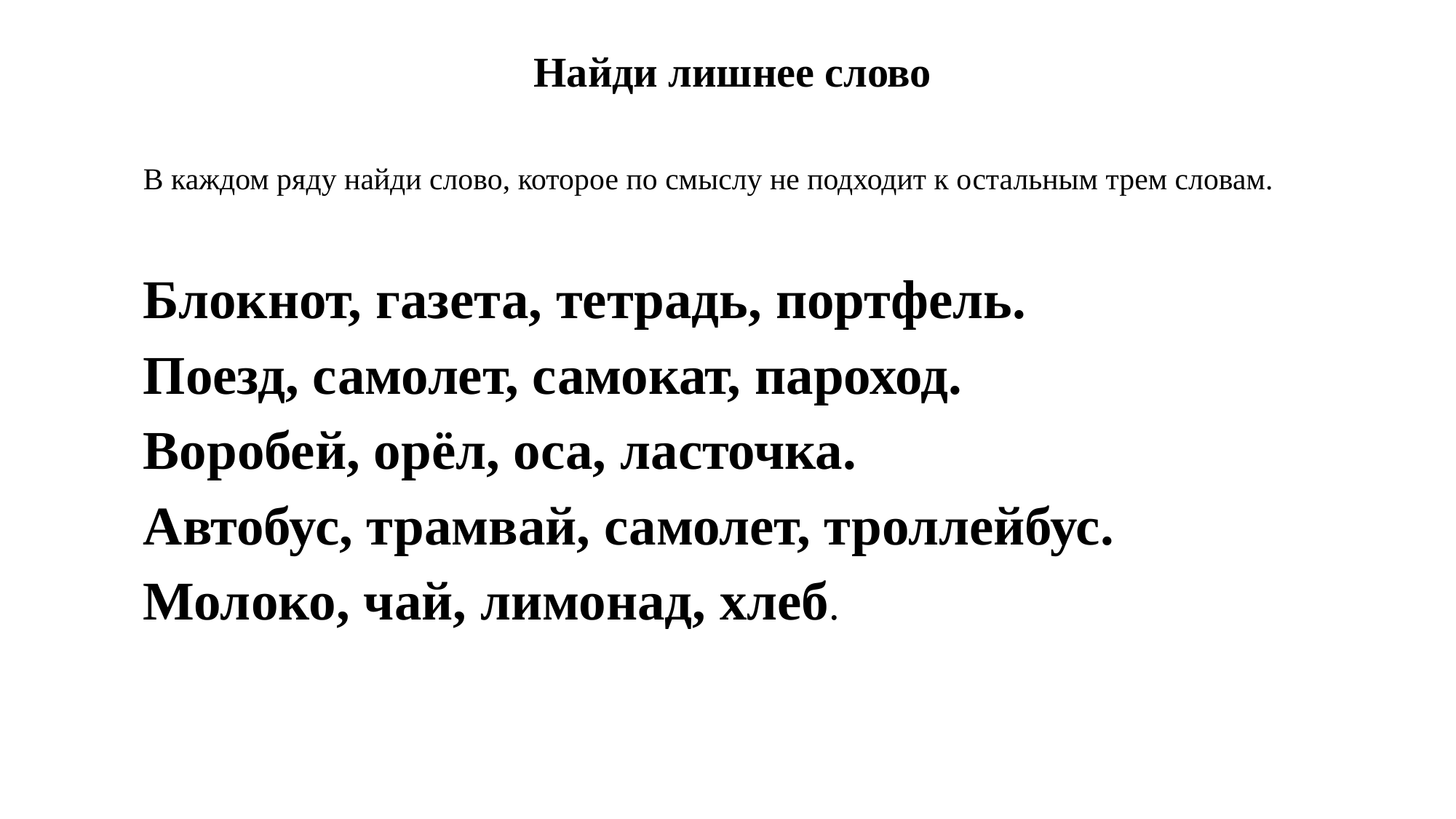

Найди лишнее слово

В каждом ряду найди слово, которое по смыслу не подходит к остальным трем словам.

Блокнот, газета, тетрадь, портфель.
Поезд, самолет, самокат, пароход.
Воробей, орёл, оса, ласточка.
Автобус, трамвай, самолет, троллейбус.
Молоко, чай, лимонад, хлеб.